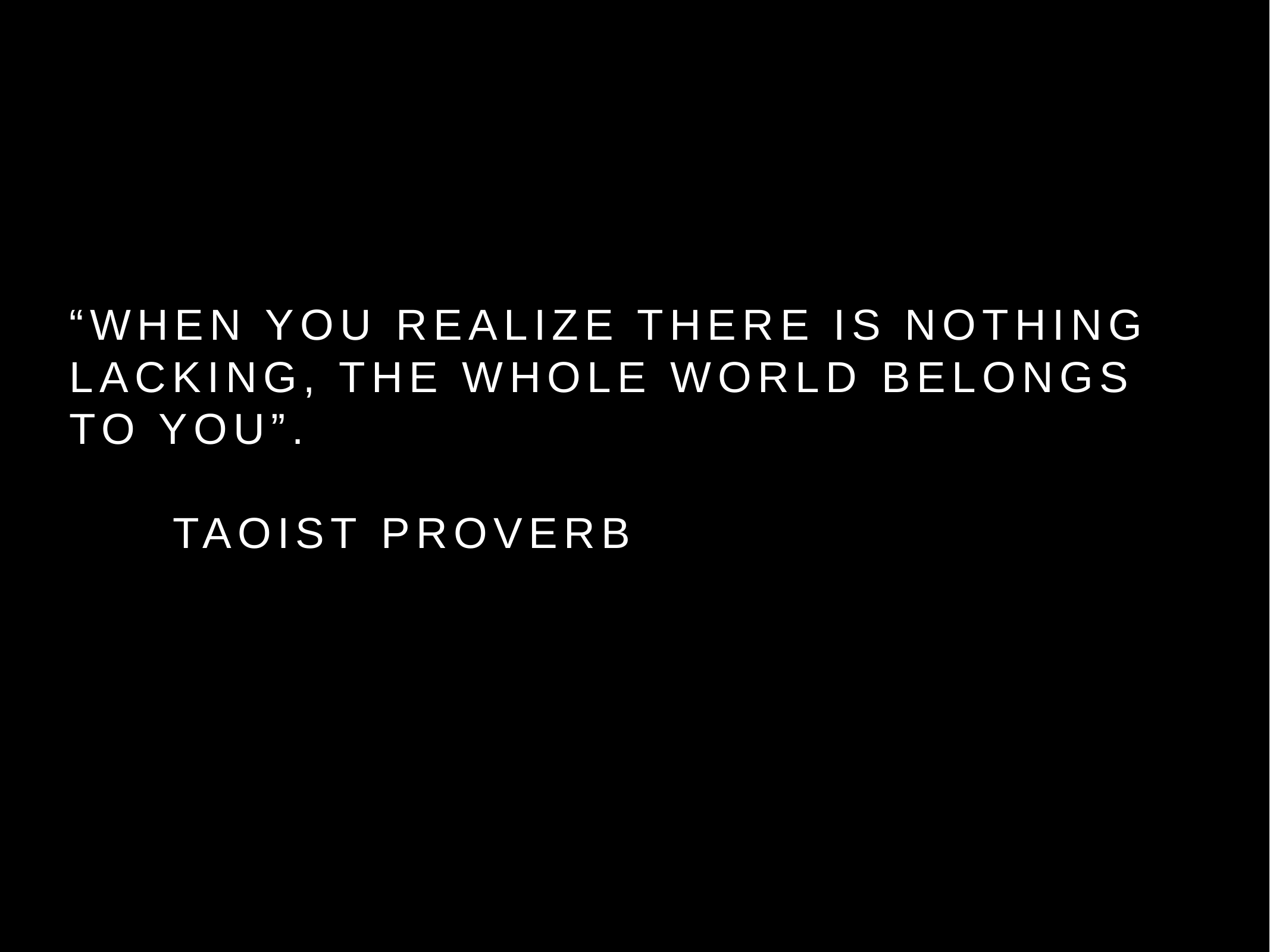

# “When you realize there is nothing lacking, the whole world belongs to you”.

Taoist proverb